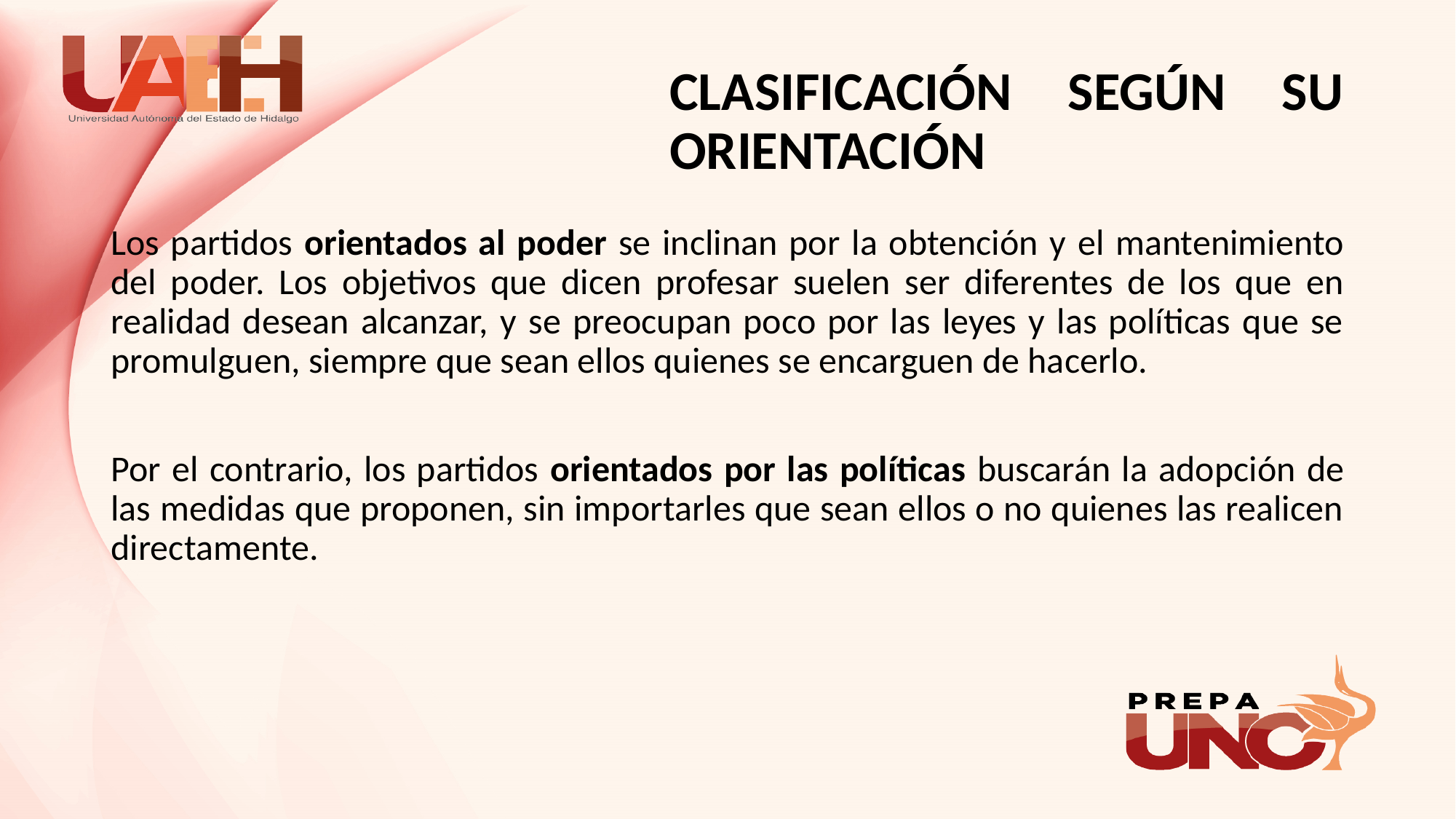

# CLASIFICACIÓN SEGÚN SU ORIENTACIÓN
Los partidos orientados al poder se inclinan por la obtención y el mantenimiento del poder. Los objetivos que dicen profesar suelen ser diferentes de los que en realidad desean alcanzar, y se preocupan poco por las leyes y las políticas que se promulguen, siempre que sean ellos quienes se encarguen de hacerlo.

Por el contrario, los partidos orientados por las políticas buscarán la adop­ción de las medidas que proponen, sin importarles que sean ellos o no quienes las realicen directamente.